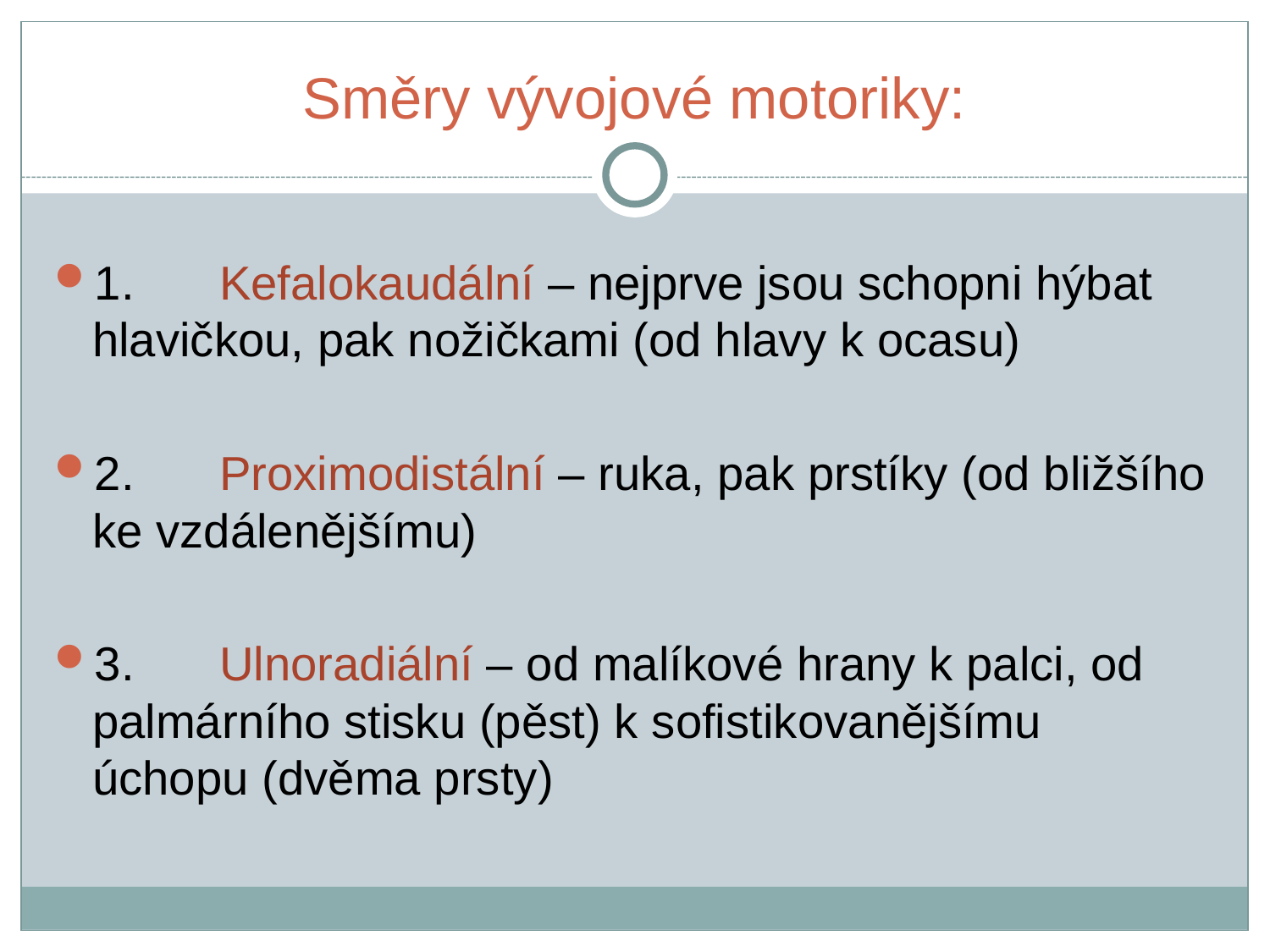

# Směry vývojové motoriky:
1.	Kefalokaudální – nejprve jsou schopni hýbat hlavičkou, pak nožičkami (od hlavy k ocasu)

2.	Proximodistální – ruka, pak prstíky (od bližšího ke vzdálenějšímu)

3.	Ulnoradiální – od malíkové hrany k palci, od palmárního stisku (pěst) k sofistikovanějšímu úchopu (dvěma prsty)